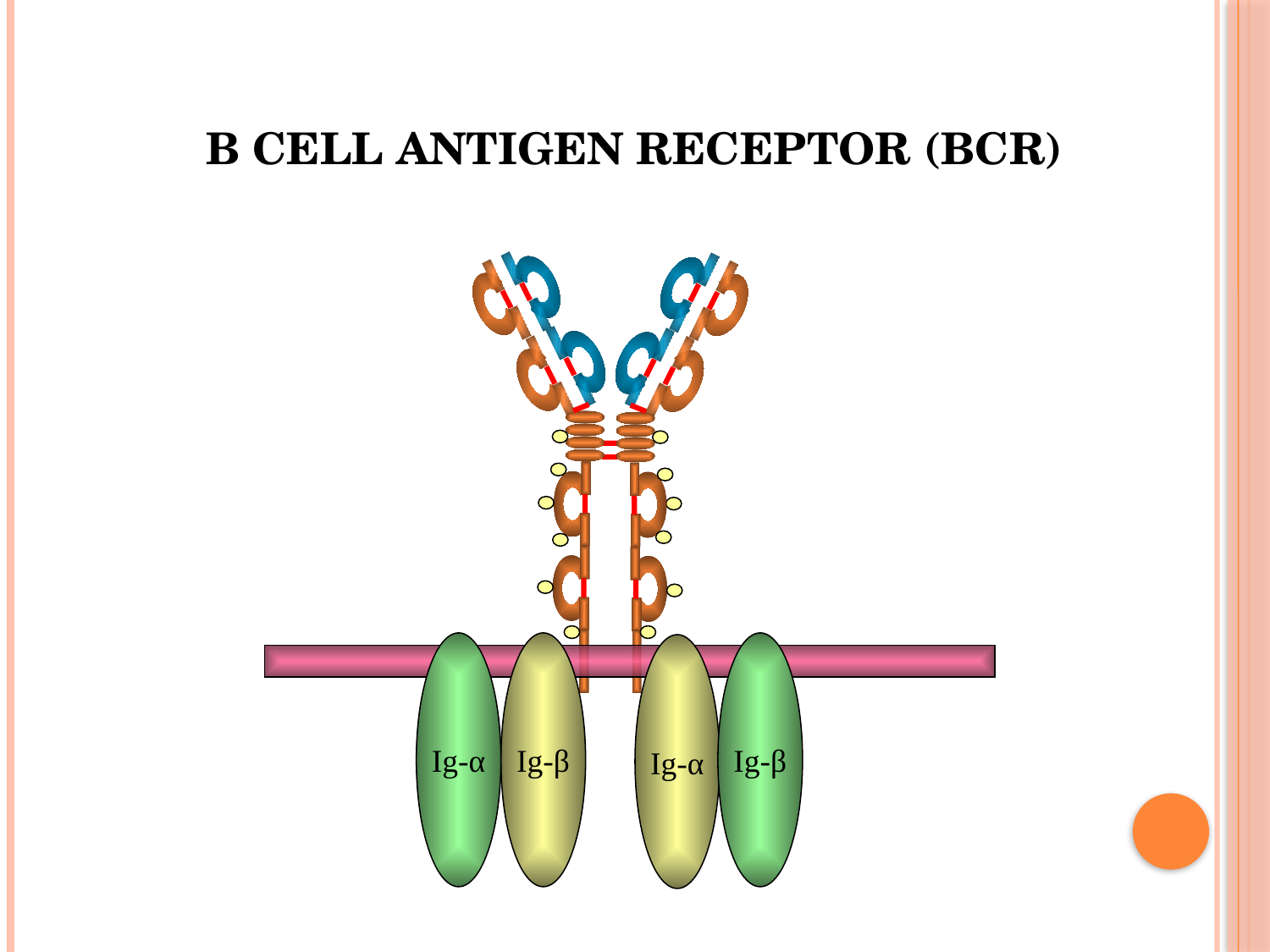

# B Cell Antigen Receptor (BCR)

Ig-α
Ig-β
Ig-β
Ig-α